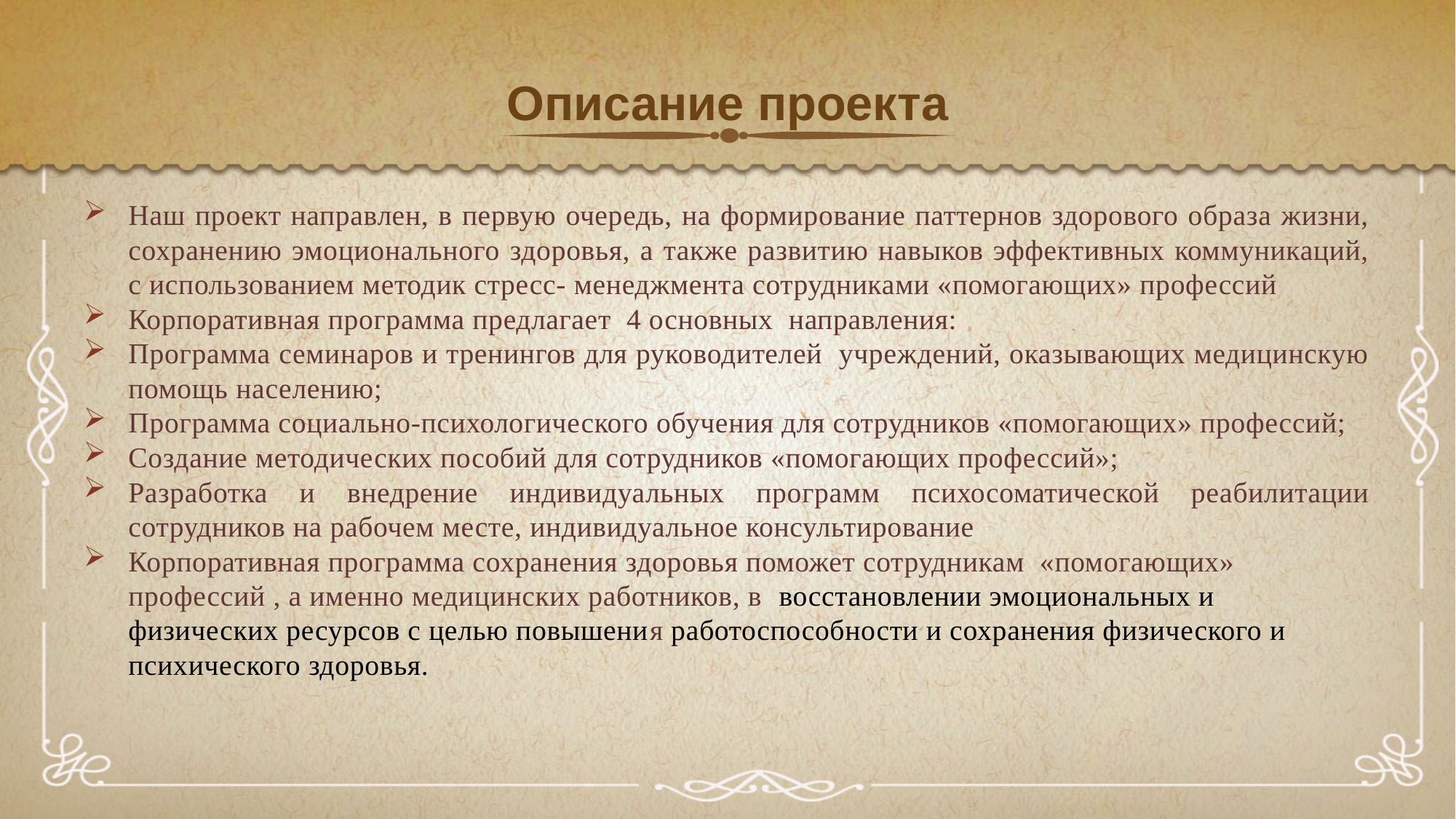

# Описание проекта
Наш проект направлен, в первую очередь, на формирование паттернов здорового образа жизни, сохранению эмоционального здоровья, а также развитию навыков эффективных коммуникаций, с использованием методик стресс- менеджмента сотрудниками «помогающих» профессий
Корпоративная программа предлагает  4 основных  направления:
Программа семинаров и тренингов для руководителей  учреждений, оказывающих медицинскую помощь населению;
Программа социально-психологического обучения для сотрудников «помогающих» профессий;
Создание методических пособий для сотрудников «помогающих профессий»;
Разработка и внедрение индивидуальных программ психосоматической реабилитации сотрудников на рабочем месте, индивидуальное консультирование
Корпоративная программа сохранения здоровья поможет сотрудникам  «помогающих» профессий , а именно медицинских работников, в  восстановлении эмоциональных и физических ресурсов с целью повышения работоспособности и сохранения физического и психического здоровья.